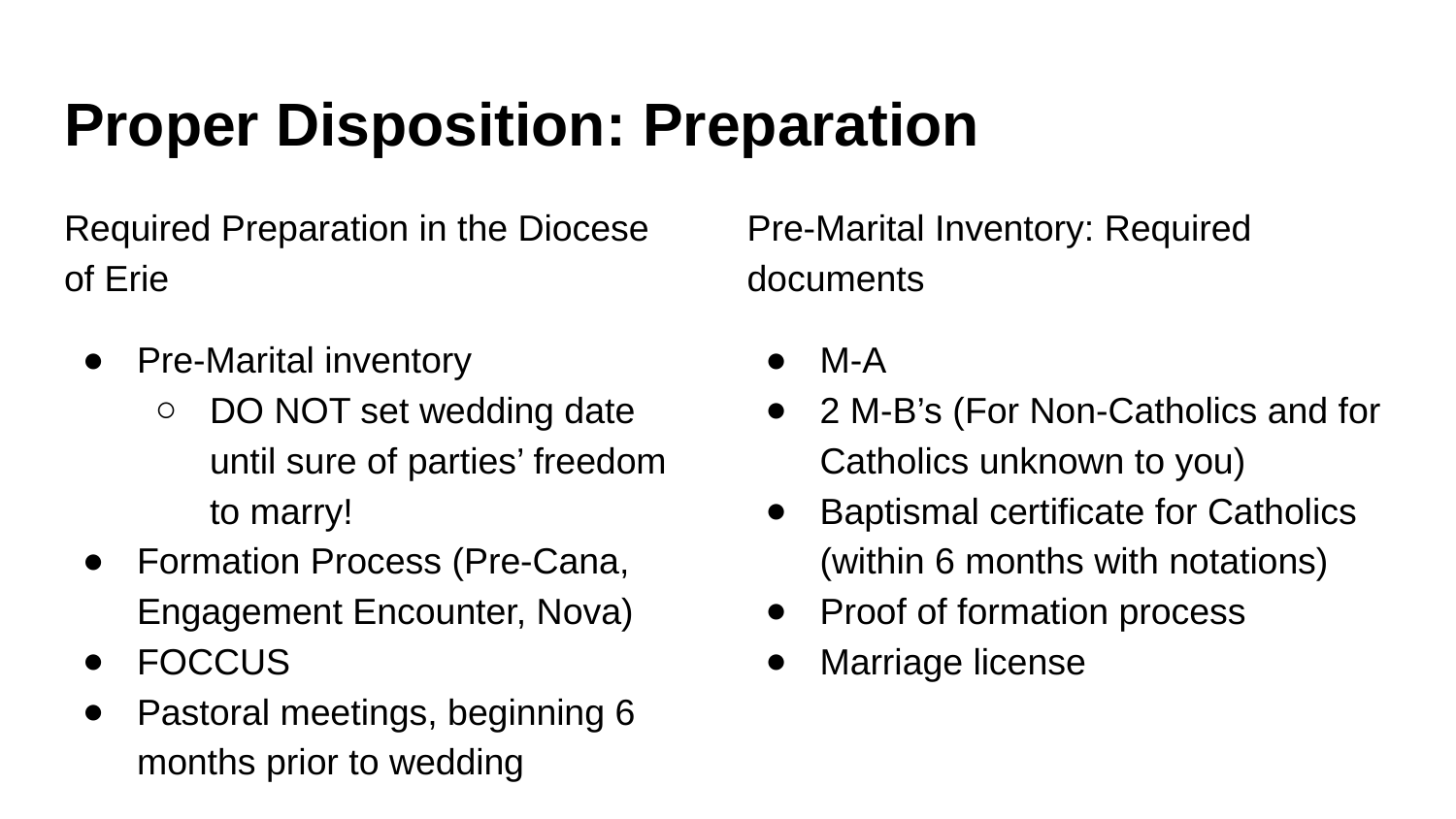

# Proper Disposition: Preparation
Required Preparation in the Diocese of Erie
Pre-Marital inventory
DO NOT set wedding date until sure of parties’ freedom to marry!
Formation Process (Pre-Cana, Engagement Encounter, Nova)
FOCCUS
Pastoral meetings, beginning 6 months prior to wedding
Pre-Marital Inventory: Required documents
M-A
2 M-B’s (For Non-Catholics and for Catholics unknown to you)
Baptismal certificate for Catholics (within 6 months with notations)
Proof of formation process
Marriage license